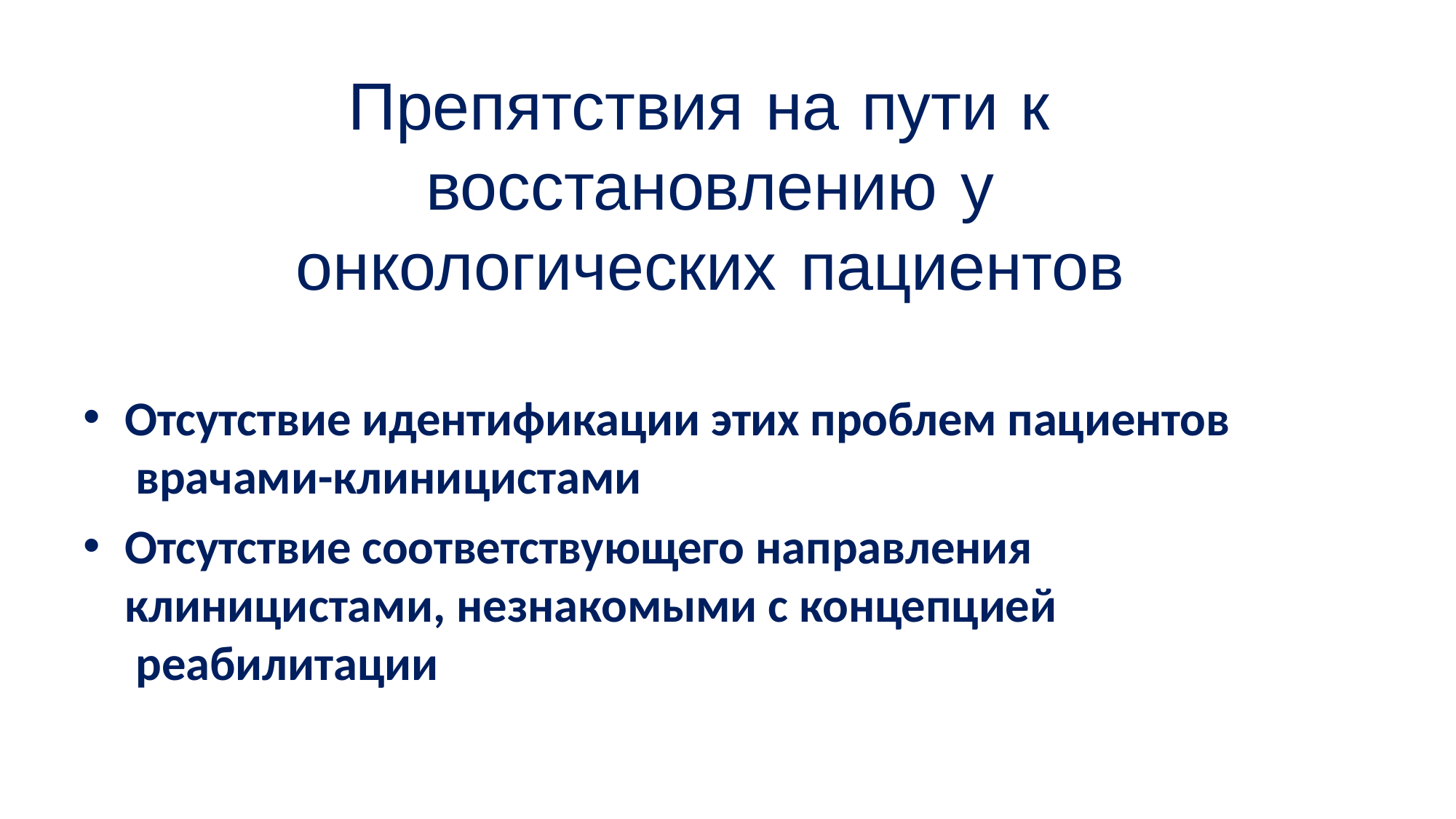

# Препятствия на пути к  восстановлению у
онкологических пациентов
Отсутствие идентификации этих проблем пациентов  врачами-клиницистами
Отсутствие соответствующего направления  клиницистами, незнакомыми с концепцией  реабилитации